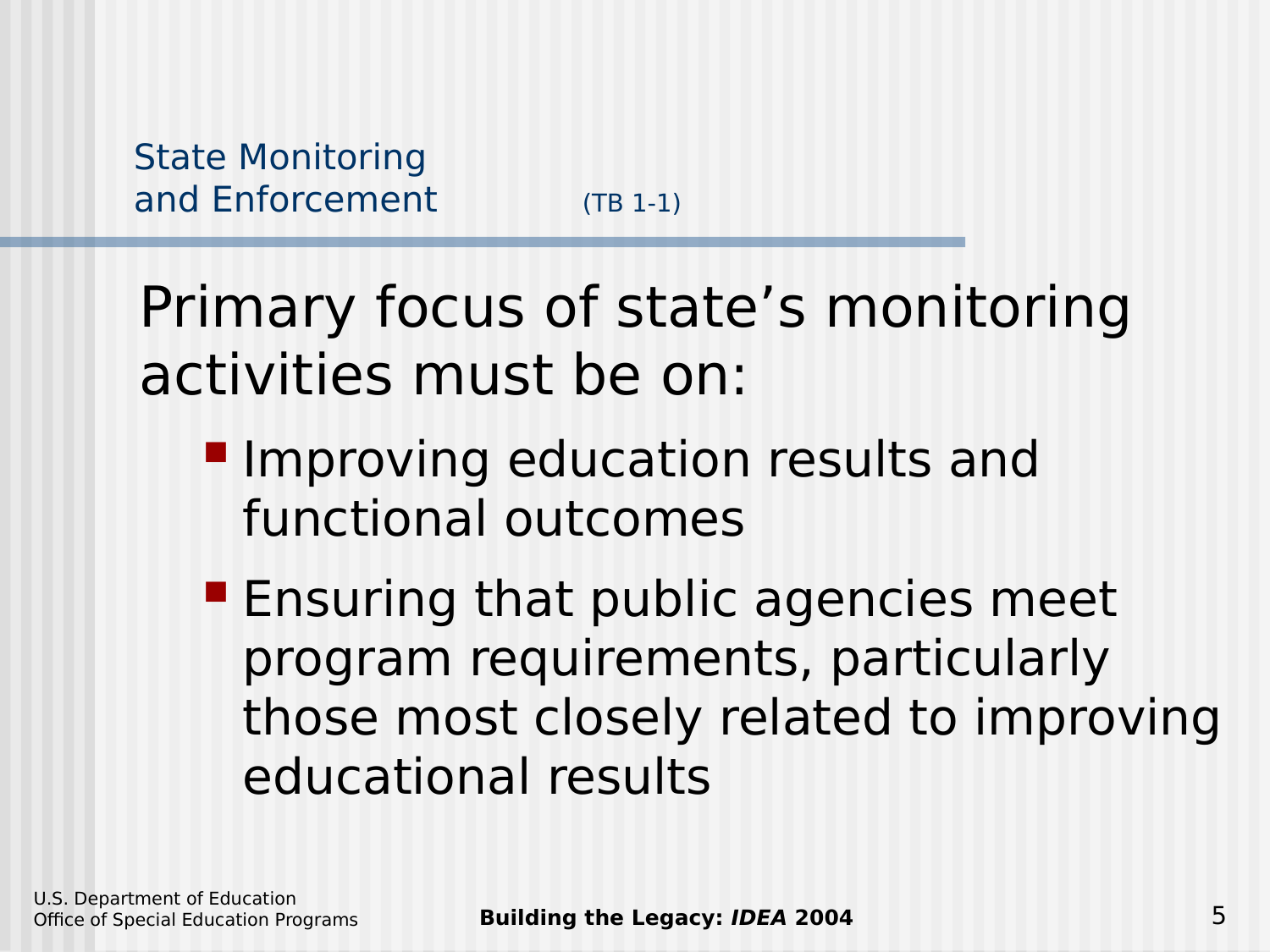

# State Monitoring and Enforcement 	 (TB 1-1)
Primary focus of state’s monitoring activities must be on:
Improving education results and functional outcomes
Ensuring that public agencies meet program requirements, particularly those most closely related to improving educational results
5